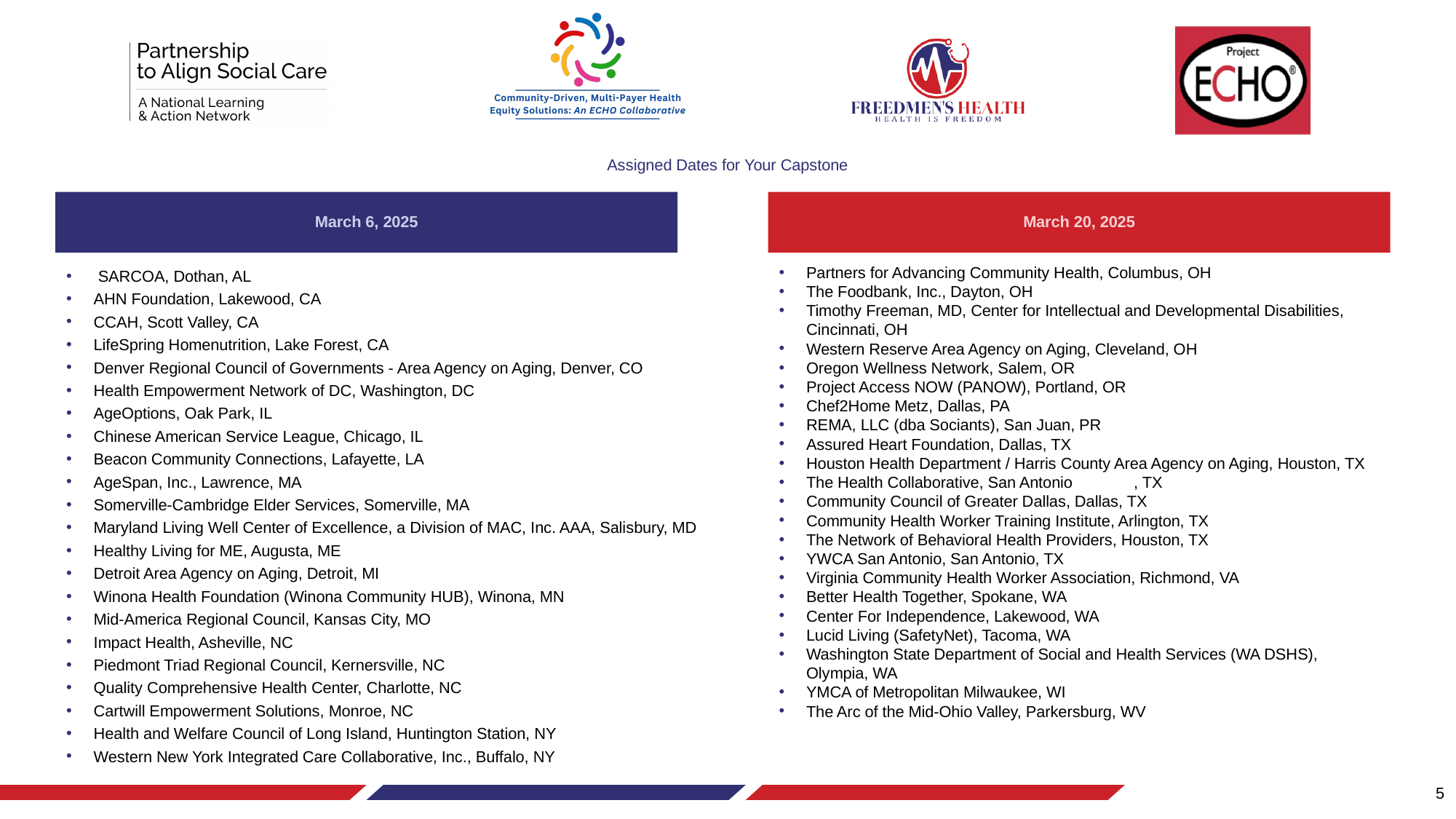

# Assigned Dates for Your Capstone
March 6, 2025
March 20, 2025
 SARCOA, Dothan, AL
AHN Foundation, Lakewood, CA
CCAH, Scott Valley, CA
LifeSpring Homenutrition, Lake Forest, CA
Denver Regional Council of Governments - Area Agency on Aging, Denver, CO
Health Empowerment Network of DC, Washington, DC
AgeOptions, Oak Park, IL
Chinese American Service League, Chicago, IL
Beacon Community Connections, Lafayette, LA
AgeSpan, Inc., Lawrence, MA
Somerville-Cambridge Elder Services, Somerville, MA
Maryland Living Well Center of Excellence, a Division of MAC, Inc. AAA, Salisbury, MD
Healthy Living for ME, Augusta, ME
Detroit Area Agency on Aging, Detroit, MI
Winona Health Foundation (Winona Community HUB), Winona, MN
Mid-America Regional Council, Kansas City, MO
Impact Health, Asheville, NC
Piedmont Triad Regional Council, Kernersville, NC
Quality Comprehensive Health Center, Charlotte, NC
Cartwill Empowerment Solutions, Monroe, NC
Health and Welfare Council of Long Island, Huntington Station, NY
Western New York Integrated Care Collaborative, Inc., Buffalo, NY
Partners for Advancing Community Health, Columbus, OH
The Foodbank, Inc., Dayton, OH
Timothy Freeman, MD, Center for Intellectual and Developmental Disabilities, Cincinnati, OH
Western Reserve Area Agency on Aging, Cleveland, OH
Oregon Wellness Network, Salem, OR
Project Access NOW (PANOW), Portland, OR
Chef2Home Metz, Dallas, PA
REMA, LLC (dba Sociants), San Juan, PR
Assured Heart Foundation, Dallas, TX
Houston Health Department / Harris County Area Agency on Aging, Houston, TX
The Health Collaborative, San Antonio	, TX
Community Council of Greater Dallas, Dallas, TX
Community Health Worker Training Institute, Arlington, TX
The Network of Behavioral Health Providers, Houston, TX
YWCA San Antonio, San Antonio, TX
Virginia Community Health Worker Association, Richmond, VA
Better Health Together, Spokane, WA
Center For Independence, Lakewood, WA
Lucid Living (SafetyNet), Tacoma, WA
Washington State Department of Social and Health Services (WA DSHS), Olympia, WA
YMCA of Metropolitan Milwaukee, WI
The Arc of the Mid-Ohio Valley, Parkersburg, WV

5